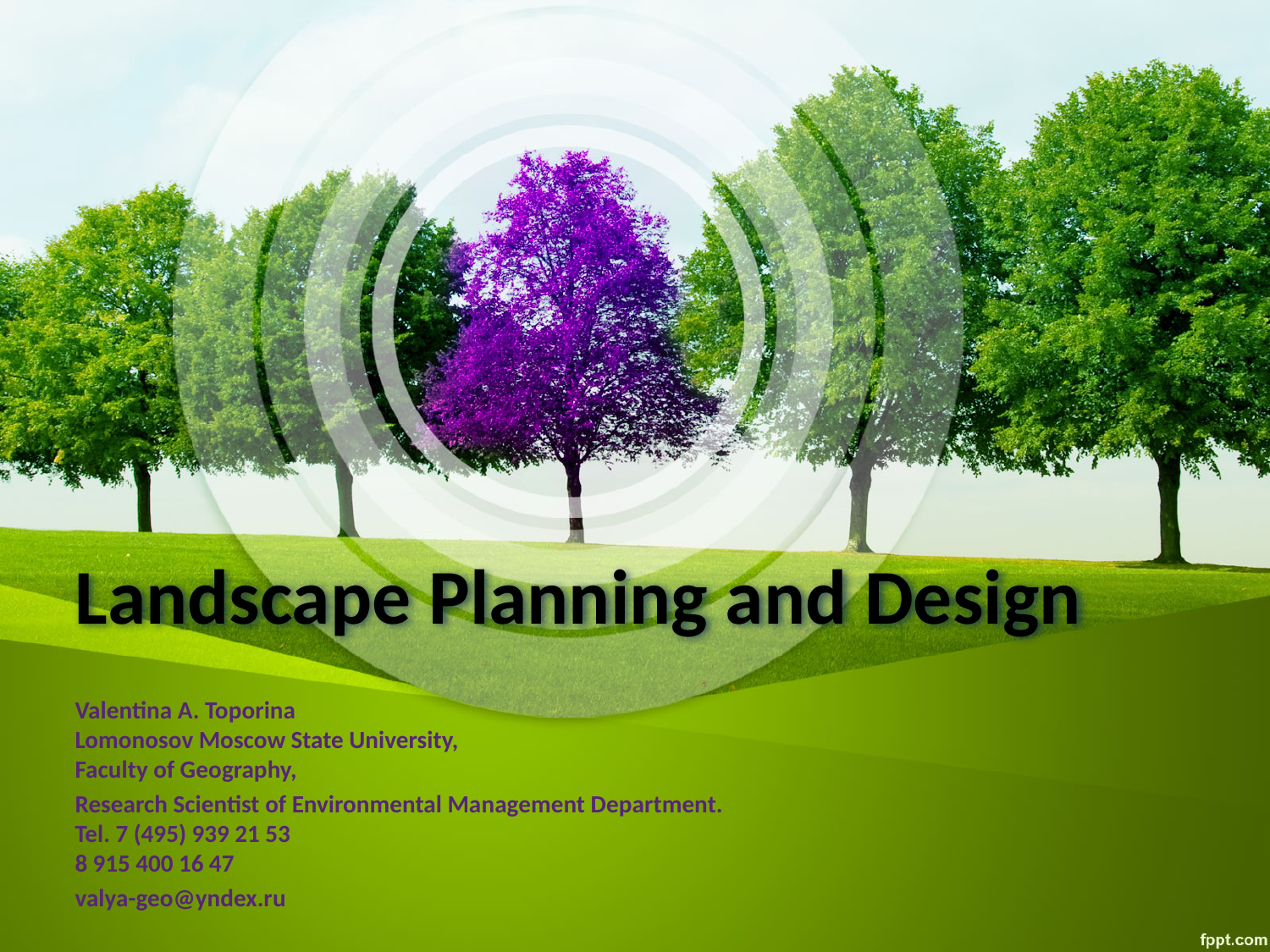

# Landscape Planning and Design
Valentina A. Toporina
Lomonosov Moscow State University,
Faculty of Geography,
Research Scientist of Environmental Management Department.
Tel. 7 (495) 939 21 53
8 915 400 16 47
valya-geo@yndex.ru